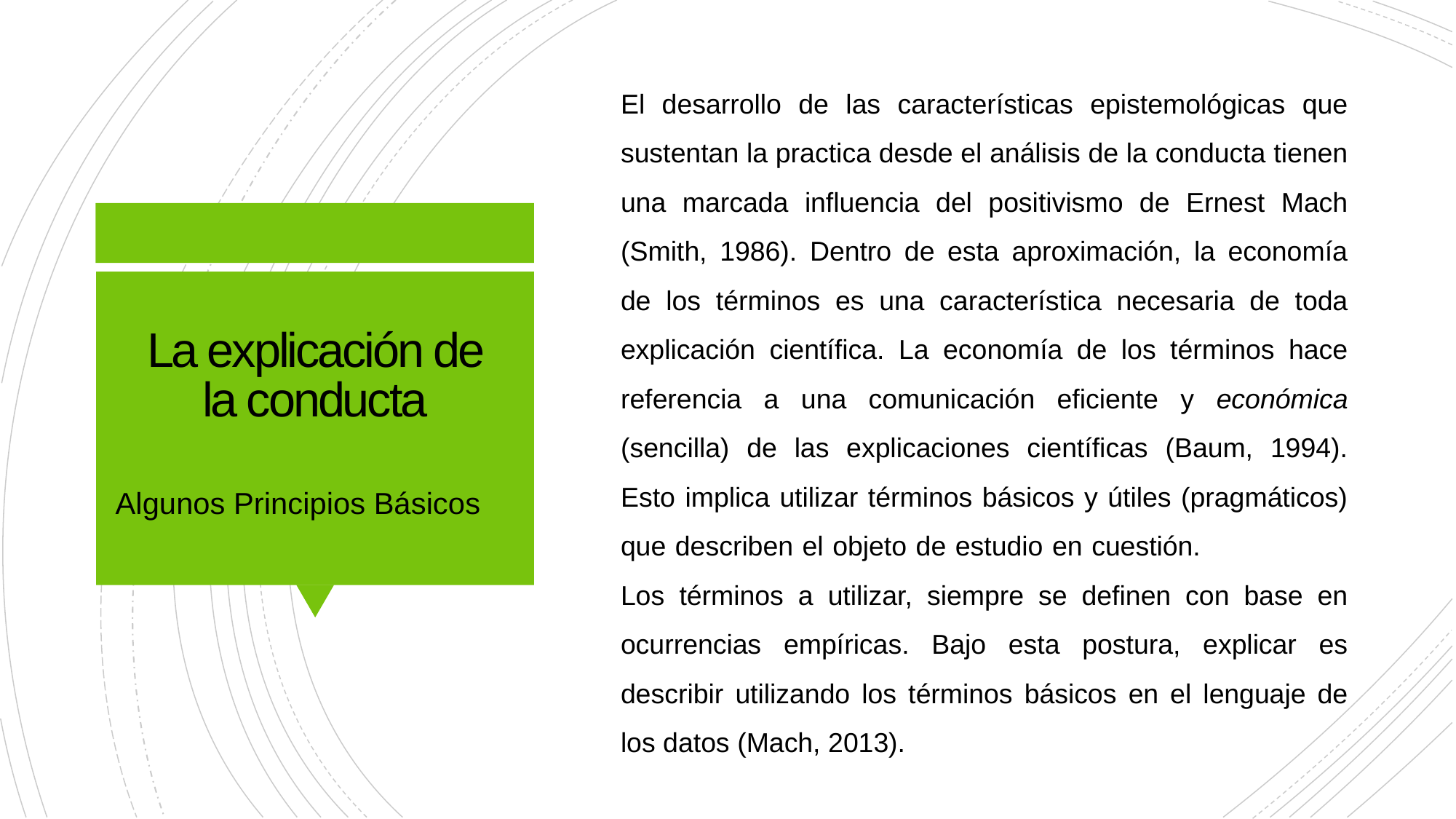

El desarrollo de las características epistemológicas que sustentan la practica desde el análisis de la conducta tienen una marcada influencia del positivismo de Ernest Mach (Smith, 1986). Dentro de esta aproximación, la economía de los términos es una característica necesaria de toda explicación científica. La economía de los términos hace referencia a una comunicación eficiente y económica (sencilla) de las explicaciones científicas (Baum, 1994). Esto implica utilizar términos básicos y útiles (pragmáticos) que describen el objeto de estudio en cuestión.                 Los términos a utilizar, siempre se definen con base en ocurrencias empíricas. Bajo esta postura, explicar es describir utilizando los términos básicos en el lenguaje de los datos (Mach, 2013).
# La explicación de la conducta
Algunos Principios Básicos